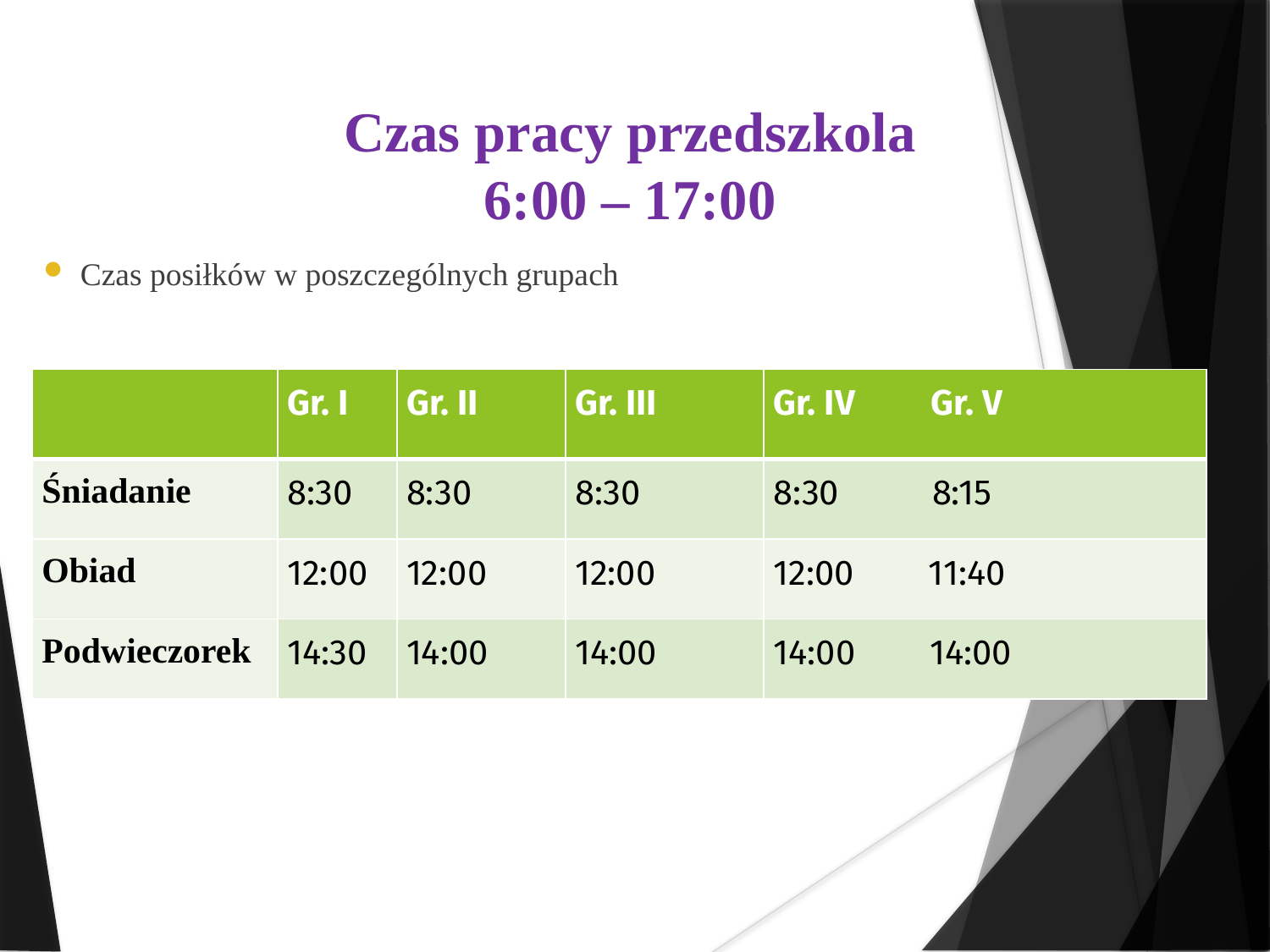

Czas pracy przedszkola
6:00 – 17:00
Czas posiłków w poszczególnych grupach

|  | Gr. I | Gr. II | Gr. III | Gr. IV Gr. V |
| --- | --- | --- | --- | --- |
| Śniadanie | 8:30 | 8:30 | 8:30 | 8:30 8:15 |
| Obiad | 12:00 | 12:00 | 12:00 | 12:00 11:40 |
| Podwieczorek | 14:30 | 14:00 | 14:00 | 14:00 14:00 |